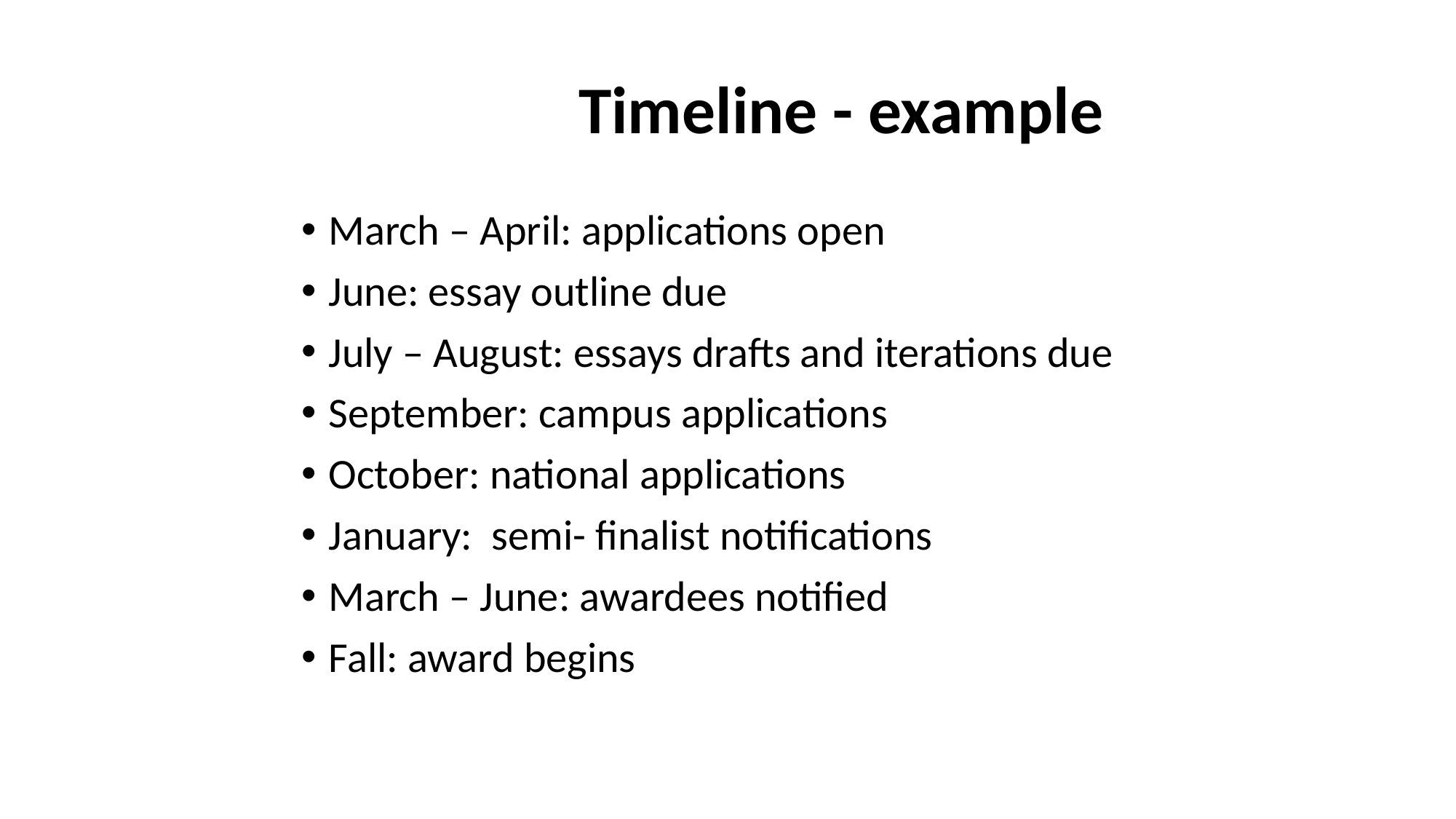

# Timeline - example
March – April: applications open
June: essay outline due
July – August: essays drafts and iterations due
September: campus applications
October: national applications
January:  semi- finalist notifications
March – June: awardees notified
Fall: award begins